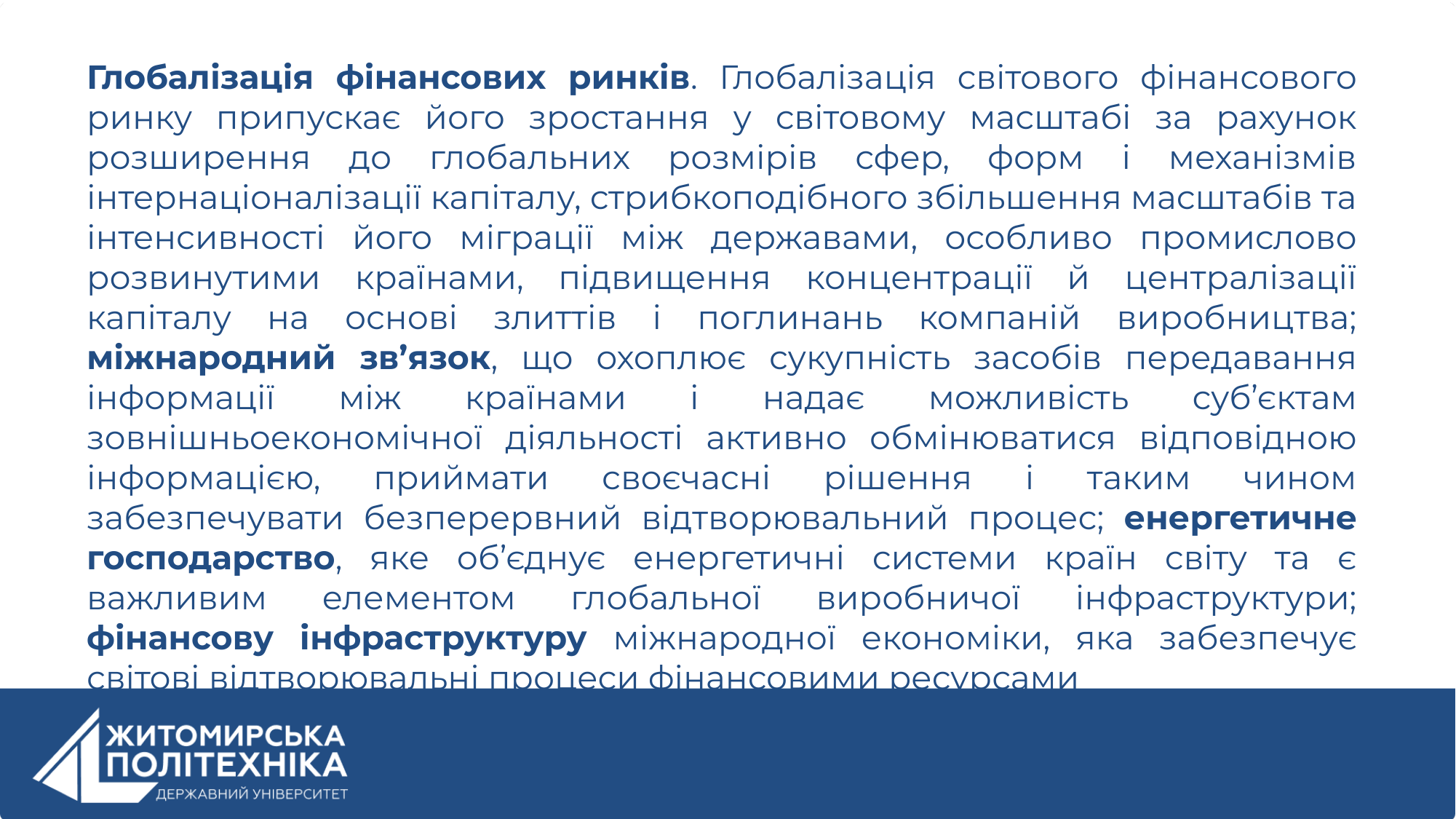

Глобалізація фінансових ринків. Глобалізація світового фінансового ринку припускає його зростання у світовому масштабі за рахунок розширення до глобальних розмірів сфер, форм і механізмів інтернаціоналізації капіталу, стрибкоподібного збільшення масштабів та інтенсивності його міграції між державами, особливо промислово розвинутими країнами, підвищення концентрації й централізації капіталу на основі злиттів і поглинань компаній виробництва; міжнародний зв’язок, що охоплює сукупність засобів передавання інформації між країнами і надає можливість суб’єктам зовнішньоекономічної діяльності активно обмінюватися відповідною інформацією, приймати своєчасні рішення і таким чином забезпечувати безперервний відтворювальний процес; енергетичне господарство, яке об’єднує енергетичні системи країн світу та є важливим елементом глобальної виробничої інфраструктури; фінансову інфраструктуру міжнародної економіки, яка забезпечує світові відтворювальні процеси фінансовими ресурсами